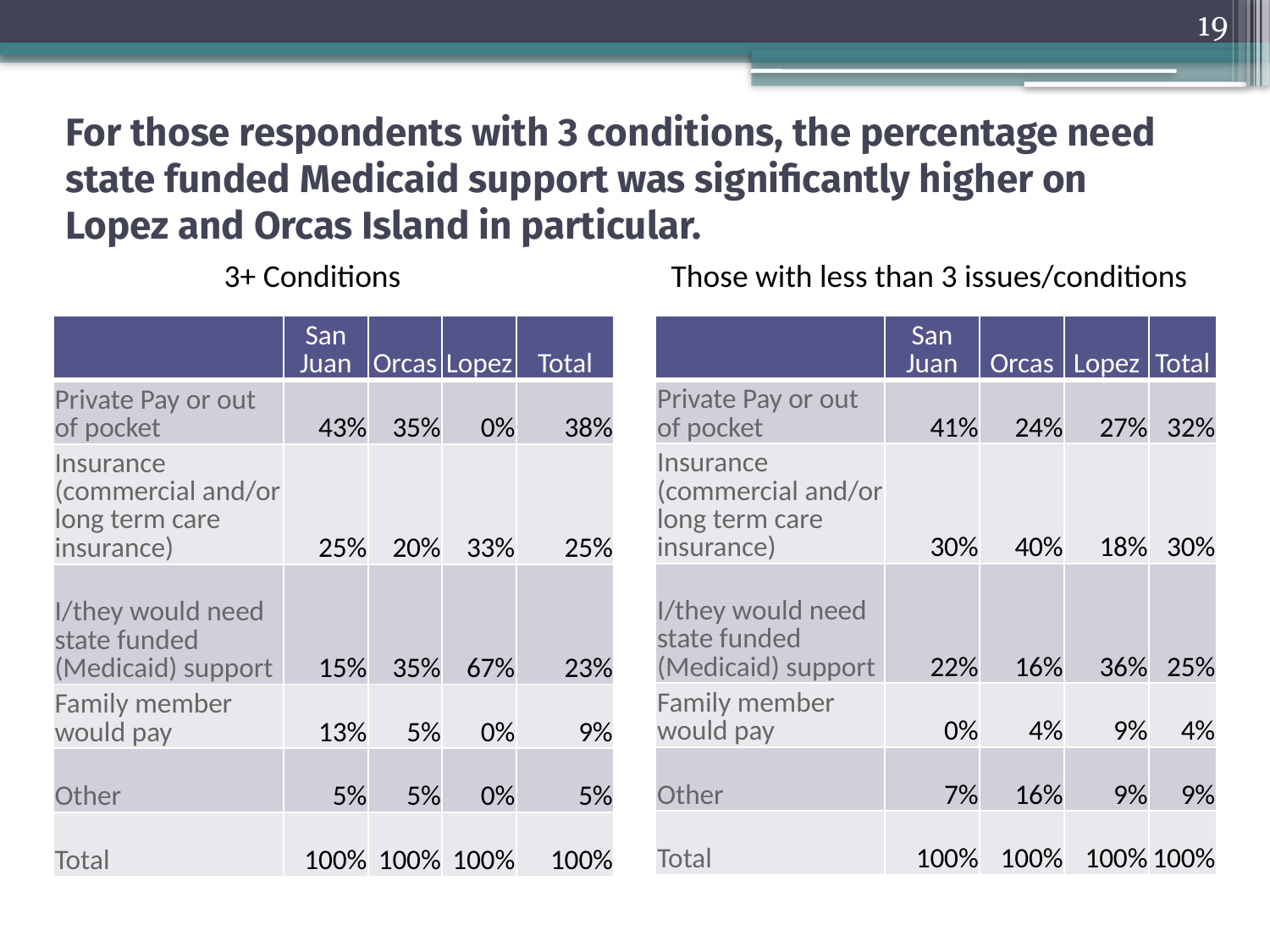

19
# For those respondents with 3 conditions, the percentage need state funded Medicaid support was significantly higher on Lopez and Orcas Island in particular.
3+ Conditions
Those with less than 3 issues/conditions
|  | San Juan | Orcas | Lopez | Total |
| --- | --- | --- | --- | --- |
| Private Pay or out of pocket | 43% | 35% | 0% | 38% |
| Insurance (commercial and/or long term care insurance) | 25% | 20% | 33% | 25% |
| I/they would need state funded (Medicaid) support | 15% | 35% | 67% | 23% |
| Family member would pay | 13% | 5% | 0% | 9% |
| Other | 5% | 5% | 0% | 5% |
| Total | 100% | 100% | 100% | 100% |
|  | San Juan | Orcas | Lopez | Total |
| --- | --- | --- | --- | --- |
| Private Pay or out of pocket | 41% | 24% | 27% | 32% |
| Insurance (commercial and/or long term care insurance) | 30% | 40% | 18% | 30% |
| I/they would need state funded (Medicaid) support | 22% | 16% | 36% | 25% |
| Family member would pay | 0% | 4% | 9% | 4% |
| Other | 7% | 16% | 9% | 9% |
| Total | 100% | 100% | 100% | 100% |